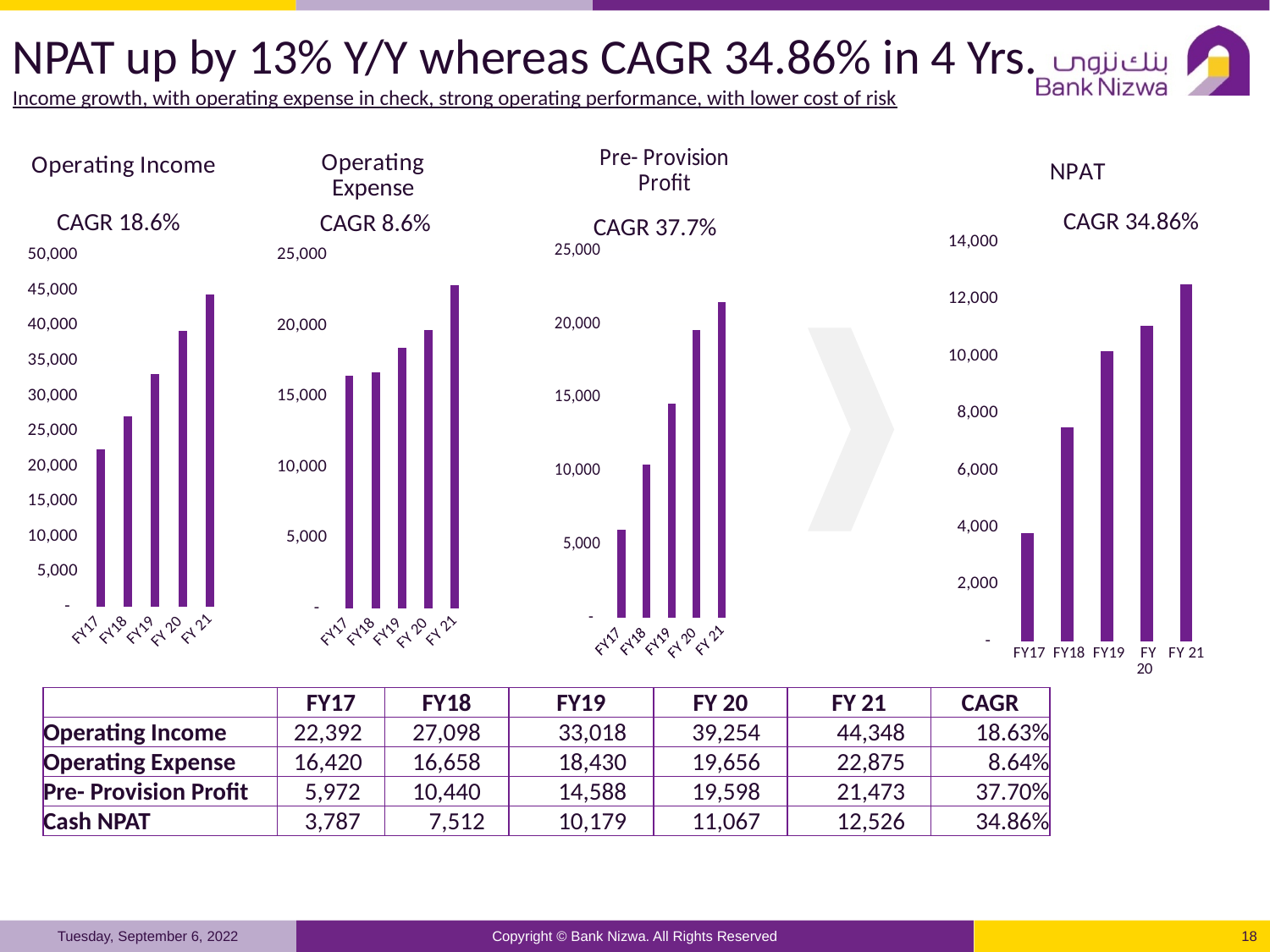

NPAT up by 13% Y/Y whereas CAGR 34.86% in 4 Yrs.
Income growth, with operating expense in check, strong operating performance, with lower cost of risk

### Chart:

| Category | Operating Expense |
|---|---|
|  FY17  | 16419.6 |
|  FY18  | 16658.1 |
|  FY19  | 18430.0 |
|  FY 20  | 19656.0 |
| FY 21 | 22875.0 |

### Chart:

| Category | Operating Income |
|---|---|
|  FY17  | 22391.712 |
|  FY18  | 27097.8 |
|  FY19  | 33018.0 |
|  FY 20  | 39254.0 |
| FY 21 | 44348.0 |

### Chart:

| Category | Pre- Provision Profit |
|---|---|
|  FY17  | 5972.0 |
|  FY18  | 10439.6 |
|  FY19  | 14588.0 |
|  FY 20  | 19598.0 |
| FY 21 | 21473.0 |

### Chart: NPAT

| Category | Cash NPAT |
|---|---|
|  FY17  | 3786.5 |
|  FY18  | 7511.603 |
|  FY19  | 10179.0 |
|  FY 20  | 11067.0 |
| FY 21 | 12526.0 |
CAGR 34.86%
CAGR 18.6%
CAGR 8.6%
CAGR 37.7%

|  | FY17 | FY18 | FY19 | FY 20 | FY 21 | CAGR |
| --- | --- | --- | --- | --- | --- | --- |
| Operating Income | 22,392 | 27,098 | 33,018 | 39,254 | 44,348 | 18.63% |
| Operating Expense | 16,420 | 16,658 | 18,430 | 19,656 | 22,875 | 8.64% |
| Pre- Provision Profit | 5,972 | 10,440 | 14,588 | 19,598 | 21,473 | 37.70% |
| Cash NPAT | 3,787 | 7,512 | 10,179 | 11,067 | 12,526 | 34.86% |
Tuesday, September 6, 2022
Copyright © Bank Nizwa. All Rights Reserved
18